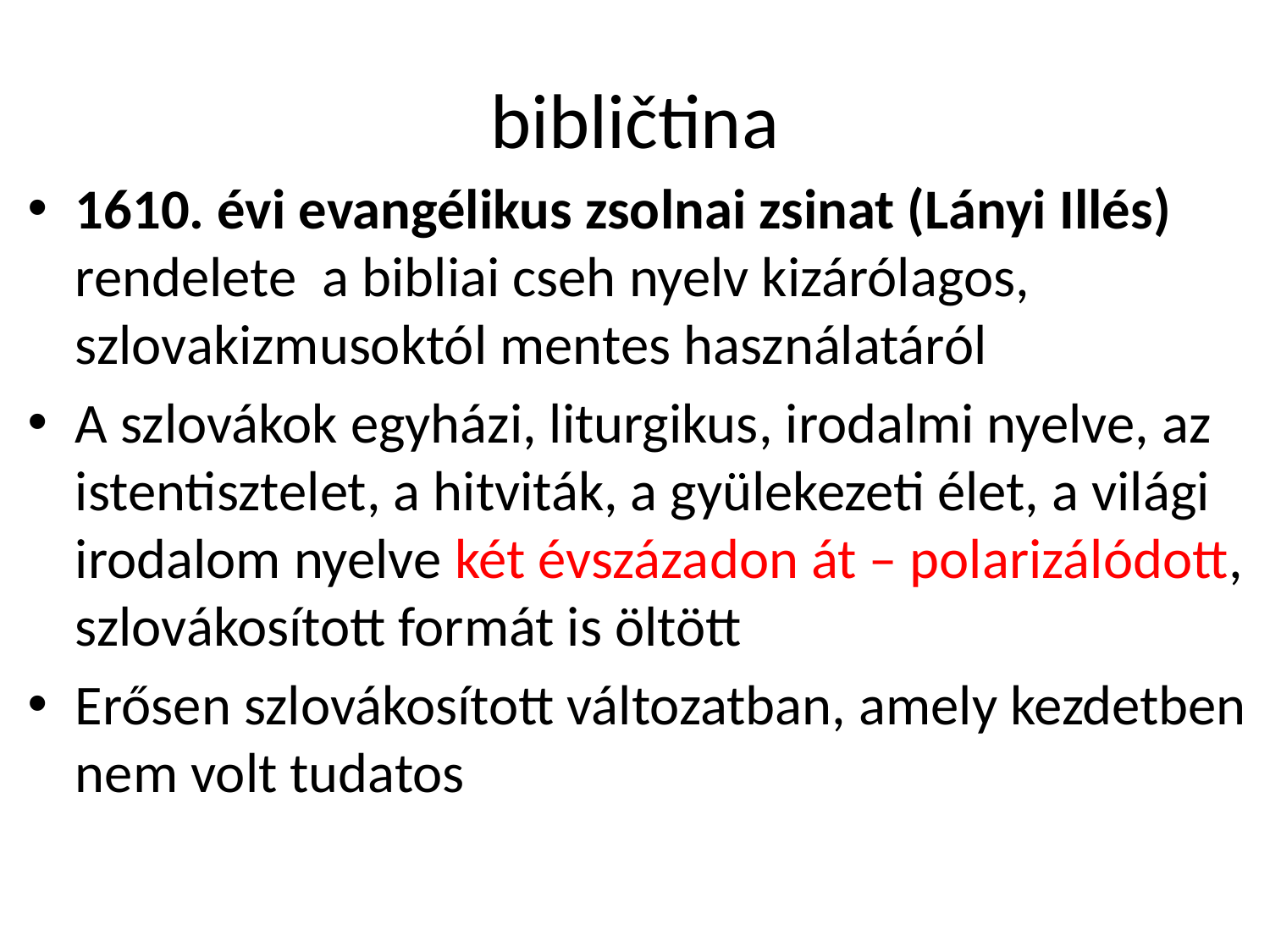

# bibličtina
1610. évi evangélikus zsolnai zsinat (Lányi Illés) rendelete  a bibliai cseh nyelv kizárólagos, szlovakizmusoktól mentes használatáról
A szlovákok egyházi, liturgikus, irodalmi nyelve, az istentisztelet, a hitviták, a gyülekezeti élet, a világi irodalom nyelve két évszázadon át – polarizálódott, szlovákosított formát is öltött
Erősen szlovákosított változatban, amely kezdetben nem volt tudatos